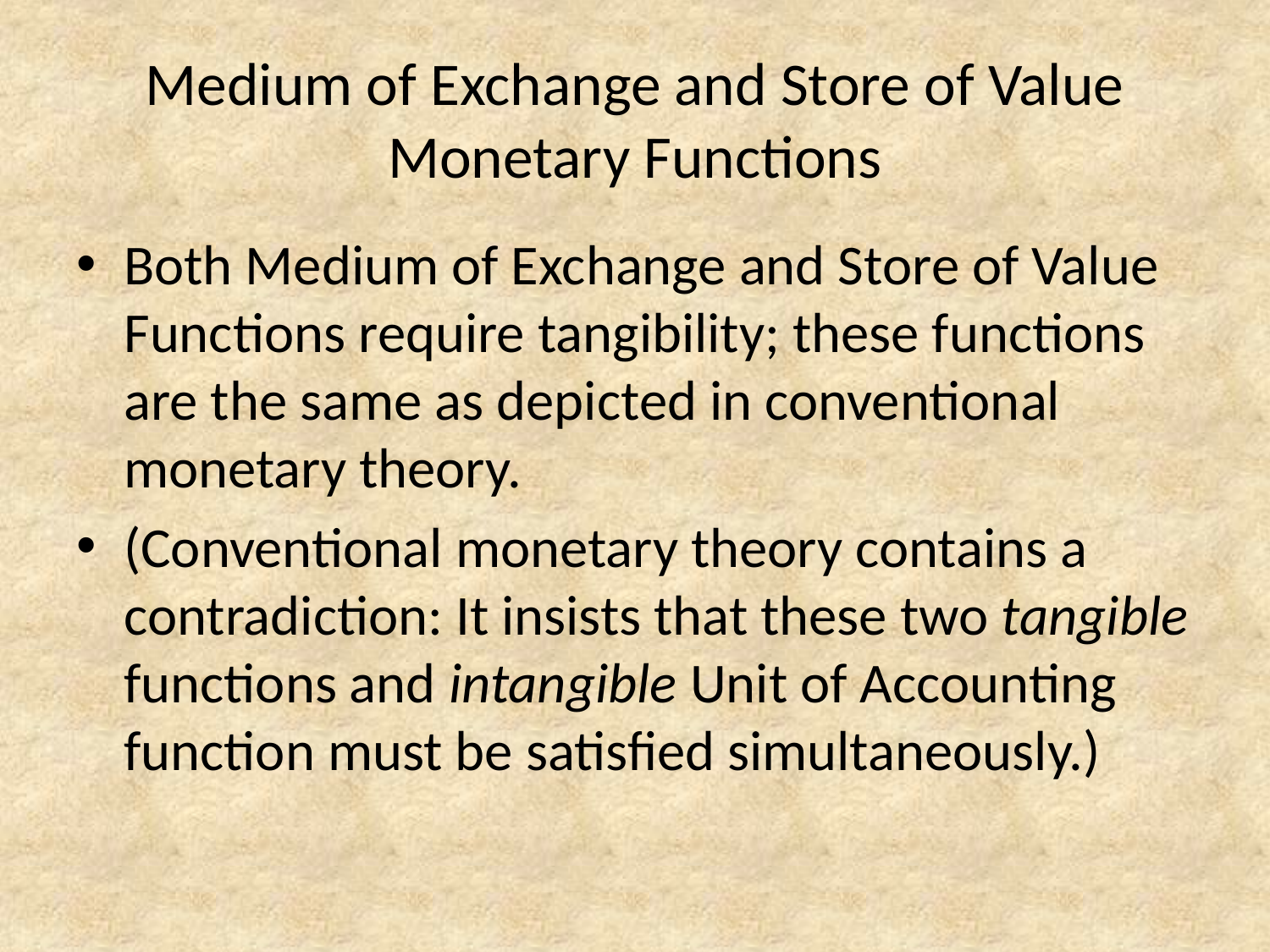

# Medium of Exchange and Store of Value Monetary Functions
Both Medium of Exchange and Store of Value Functions require tangibility; these functions are the same as depicted in conventional monetary theory.
(Conventional monetary theory contains a contradiction: It insists that these two tangible functions and intangible Unit of Accounting function must be satisfied simultaneously.)